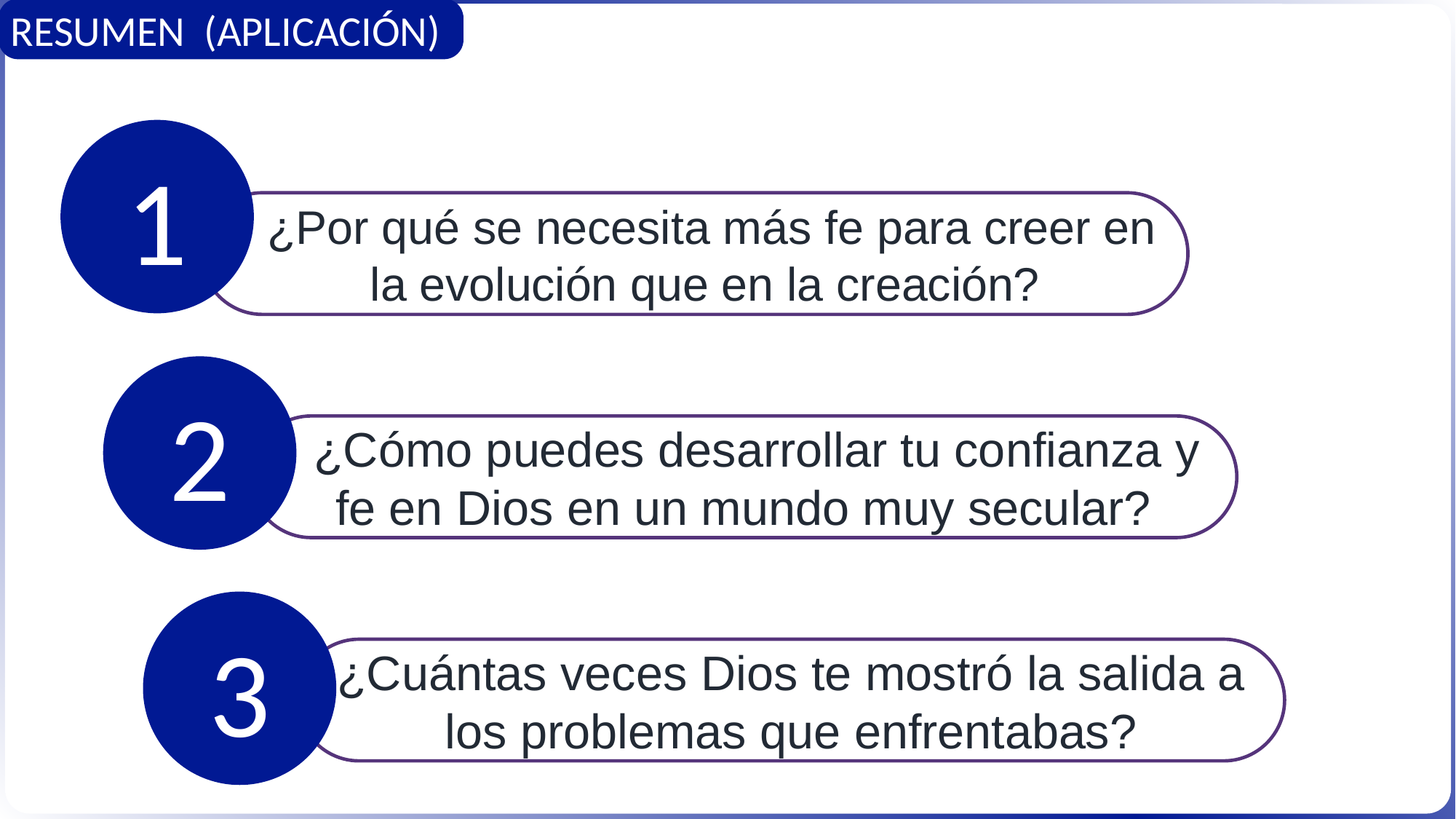

RESUMEN  (APLICACIÓN)
1

 ¿Por qué se necesita más fe para creer en la evolución que en la creación?
2

  ¿Cómo puedes desarrollar tu confianza y fe en Dios en un mundo muy secular?
3

¿Cuántas veces Dios te mostró la salida a los problemas que enfrentabas?